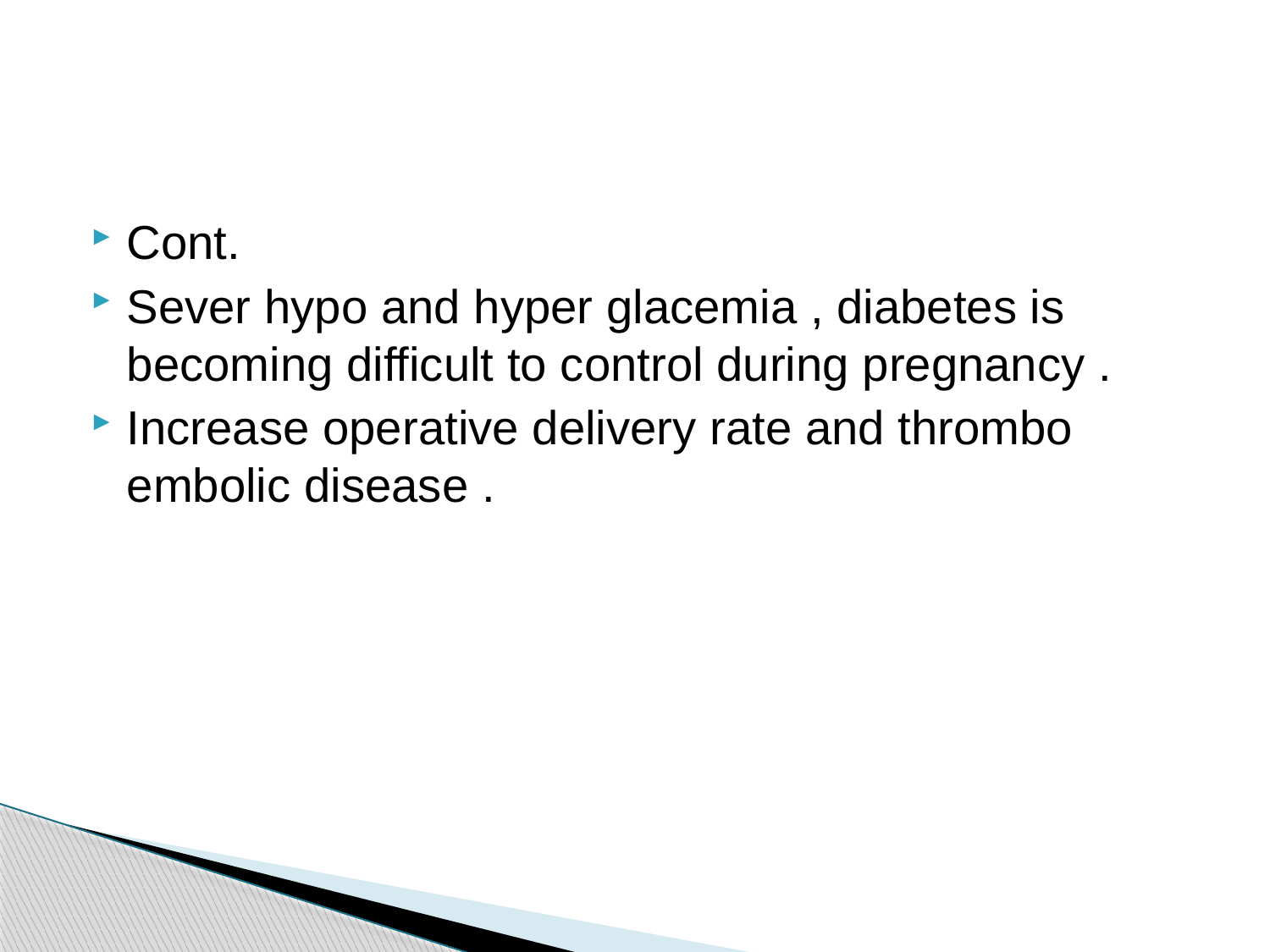

#
Cont.
Sever hypo and hyper glacemia , diabetes is becoming difficult to control during pregnancy .
Increase operative delivery rate and thrombo embolic disease .